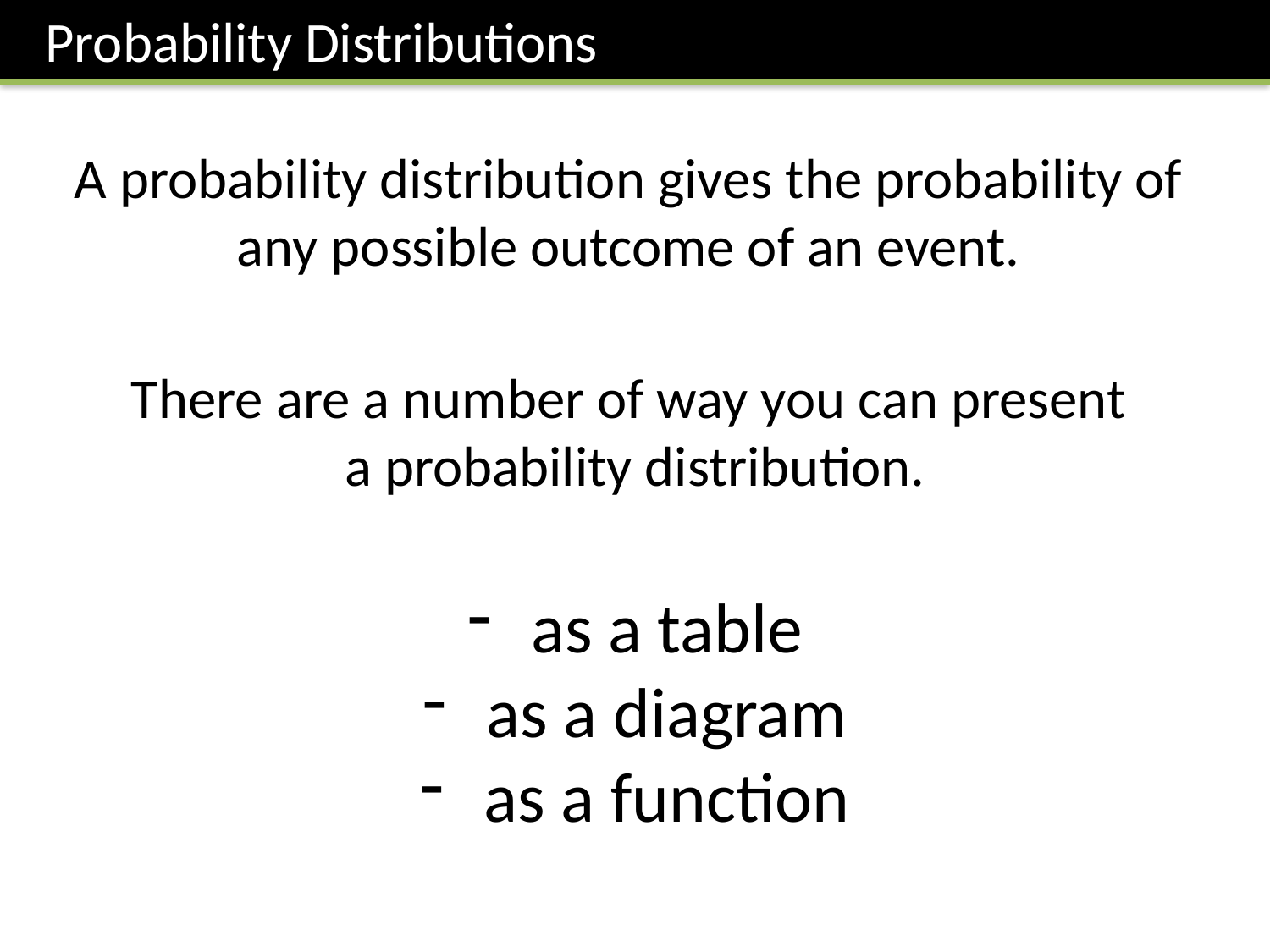

Probability Distributions
A probability distribution gives the probability of
any possible outcome of an event.
There are a number of way you can present
a probability distribution.

as a table
as a diagram
as a function